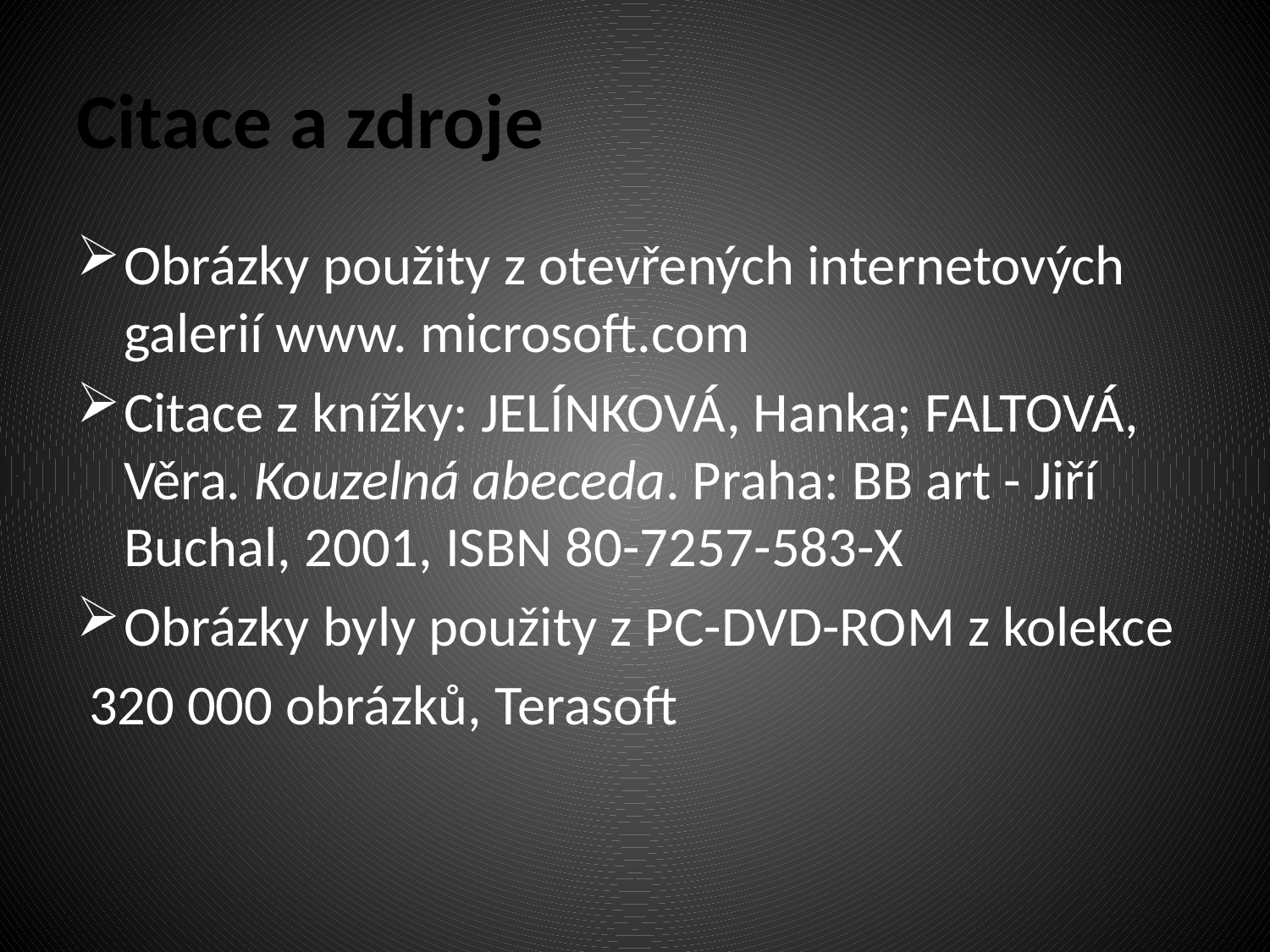

# Citace a zdroje
Obrázky použity z otevřených internetových galerií www. microsoft.com
Citace z knížky: JELÍNKOVÁ, Hanka; FALTOVÁ, Věra. Kouzelná abeceda. Praha: BB art - Jiří Buchal, 2001, ISBN 80-7257-583-X
Obrázky byly použity z PC-DVD-ROM z kolekce
 320 000 obrázků, Terasoft